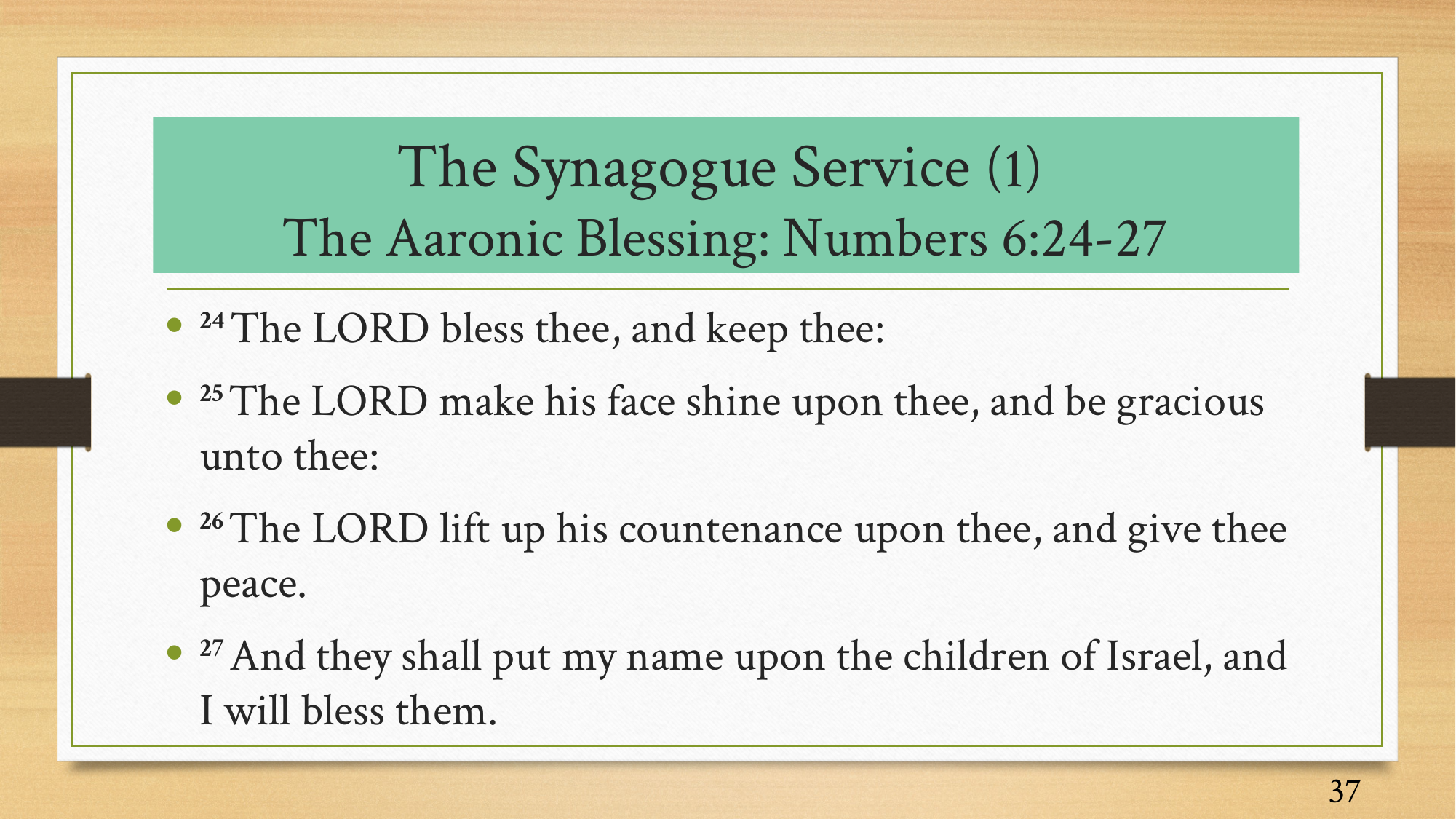

# The Synagogue Service (1) The Aaronic Blessing: Numbers 6:24-27
24 The Lord bless thee, and keep thee:
25 The Lord make his face shine upon thee, and be gracious unto thee:
26 The Lord lift up his countenance upon thee, and give thee peace.
27 And they shall put my name upon the children of Israel, and I will bless them.
37